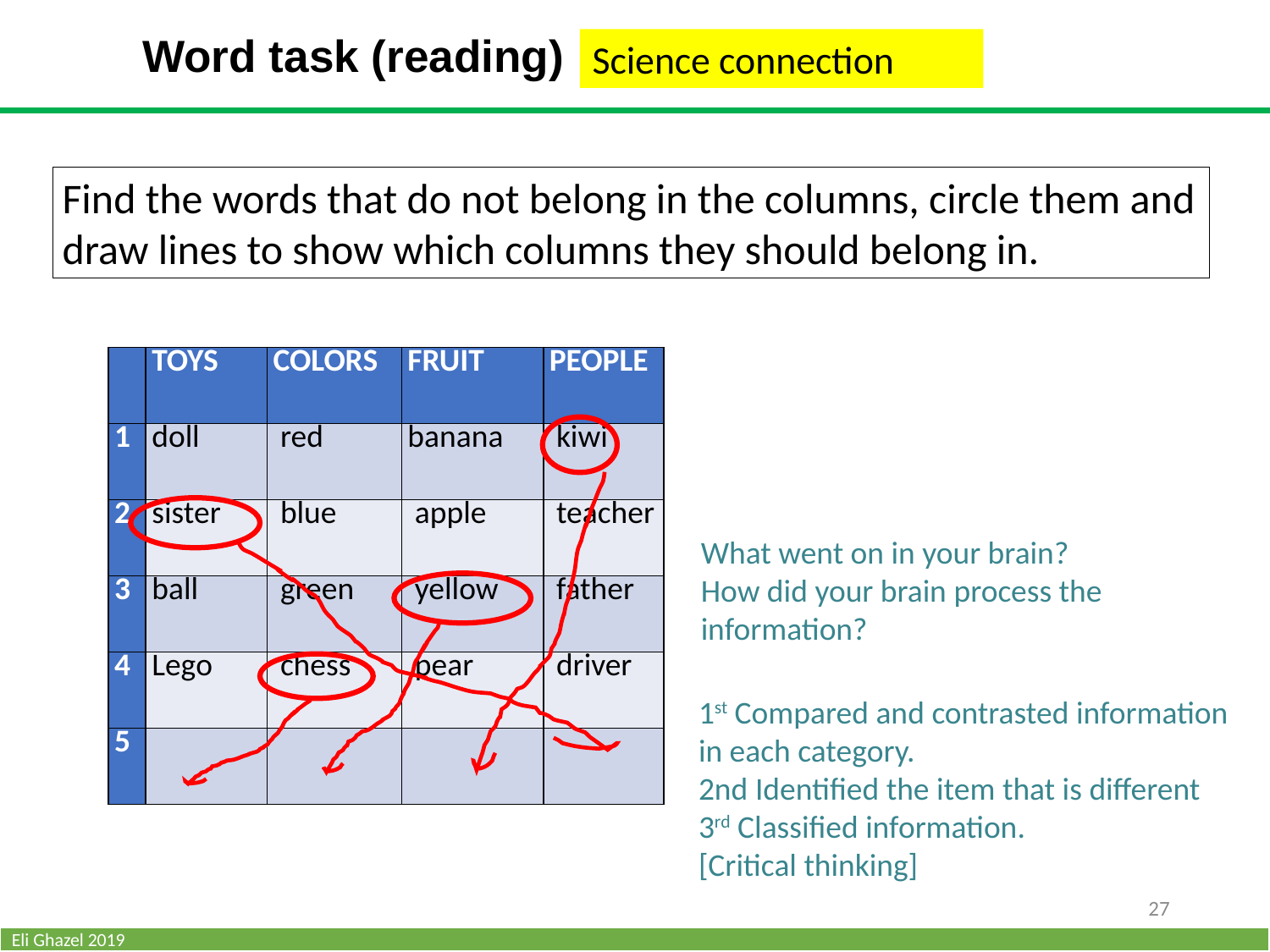

Word task (reading)
Science connection
Find the words that do not belong in the columns, circle them and draw lines to show which columns they should belong in.
|  | TOYS | COLORS | FRUIT | PEOPLE |
| --- | --- | --- | --- | --- |
| 1 | doll | red | banana | kiwi |
| 2 | sister | blue | apple | teacher |
| 3 | ball | green | yellow | father |
| 4 | Lego | chess | pear | driver |
| 5 |  |  |  |  |

What went on in your brain?
How did your brain process the information?

1st Compared and contrasted information in each category.
2nd Identified the item that is different
3rd Classified information.
[Critical thinking]

27
Eli Ghazel 2019